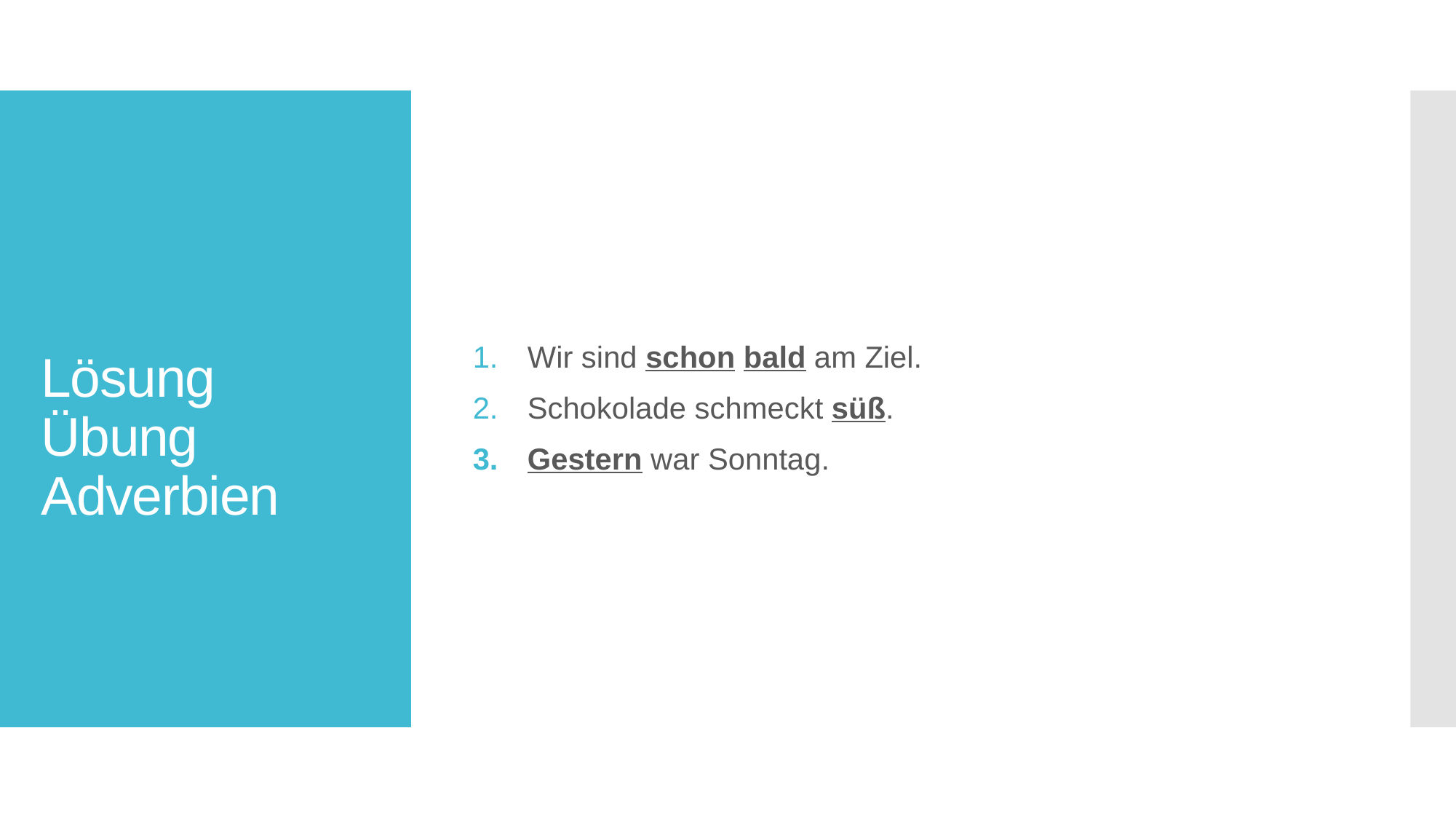

Wir sind schon bald am Ziel.
Schokolade schmeckt süß.
Gestern war Sonntag.
# Lösung Übung Adverbien